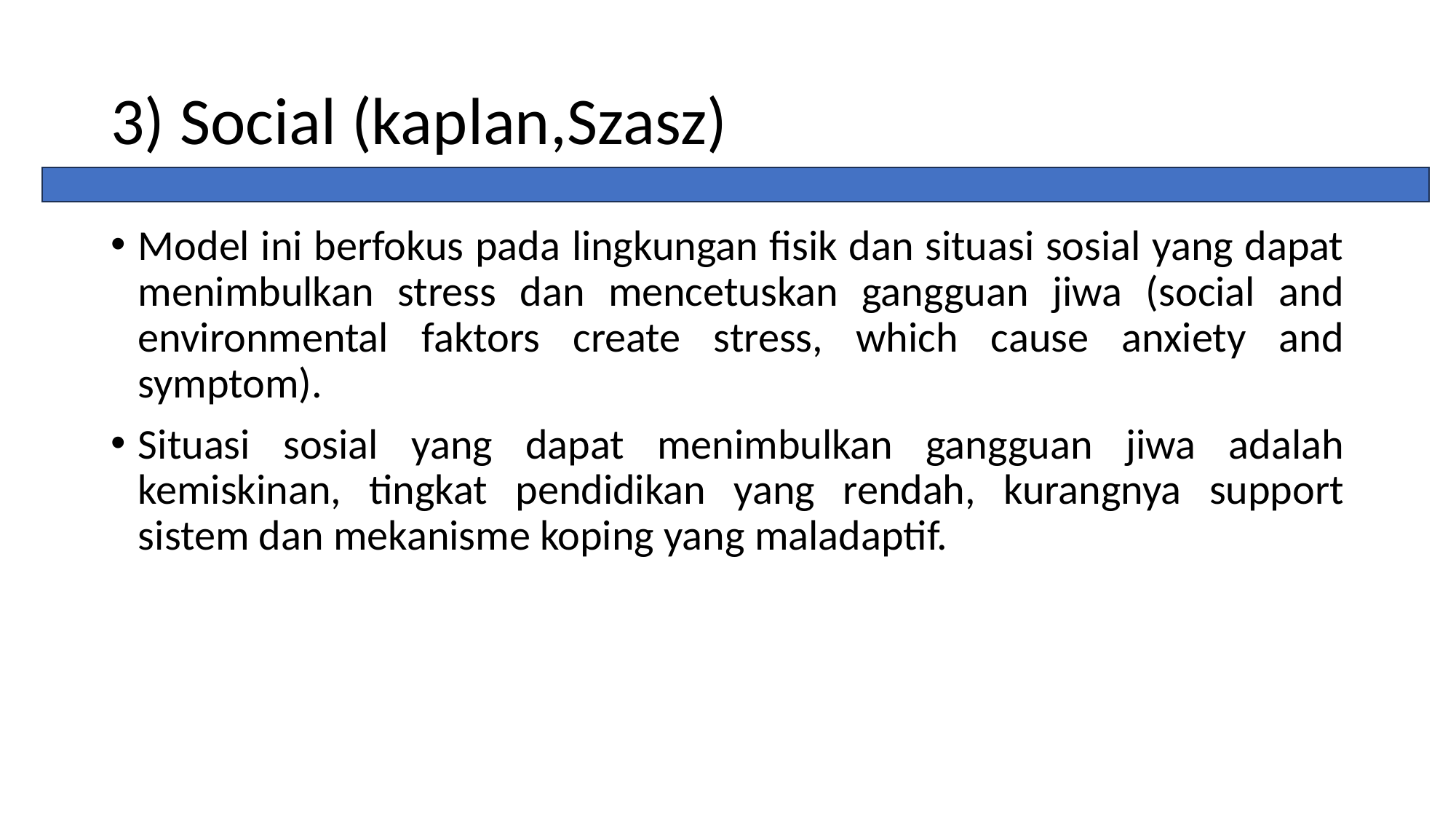

# 3) Social (kaplan,Szasz)

Model ini berfokus pada lingkungan fisik dan situasi sosial yang dapat menimbulkan stress dan mencetuskan gangguan jiwa (social and environmental faktors create stress, which cause anxiety and symptom).
Situasi sosial yang dapat menimbulkan gangguan jiwa adalah kemiskinan, tingkat pendidikan yang rendah, kurangnya support sistem dan mekanisme koping yang maladaptif.